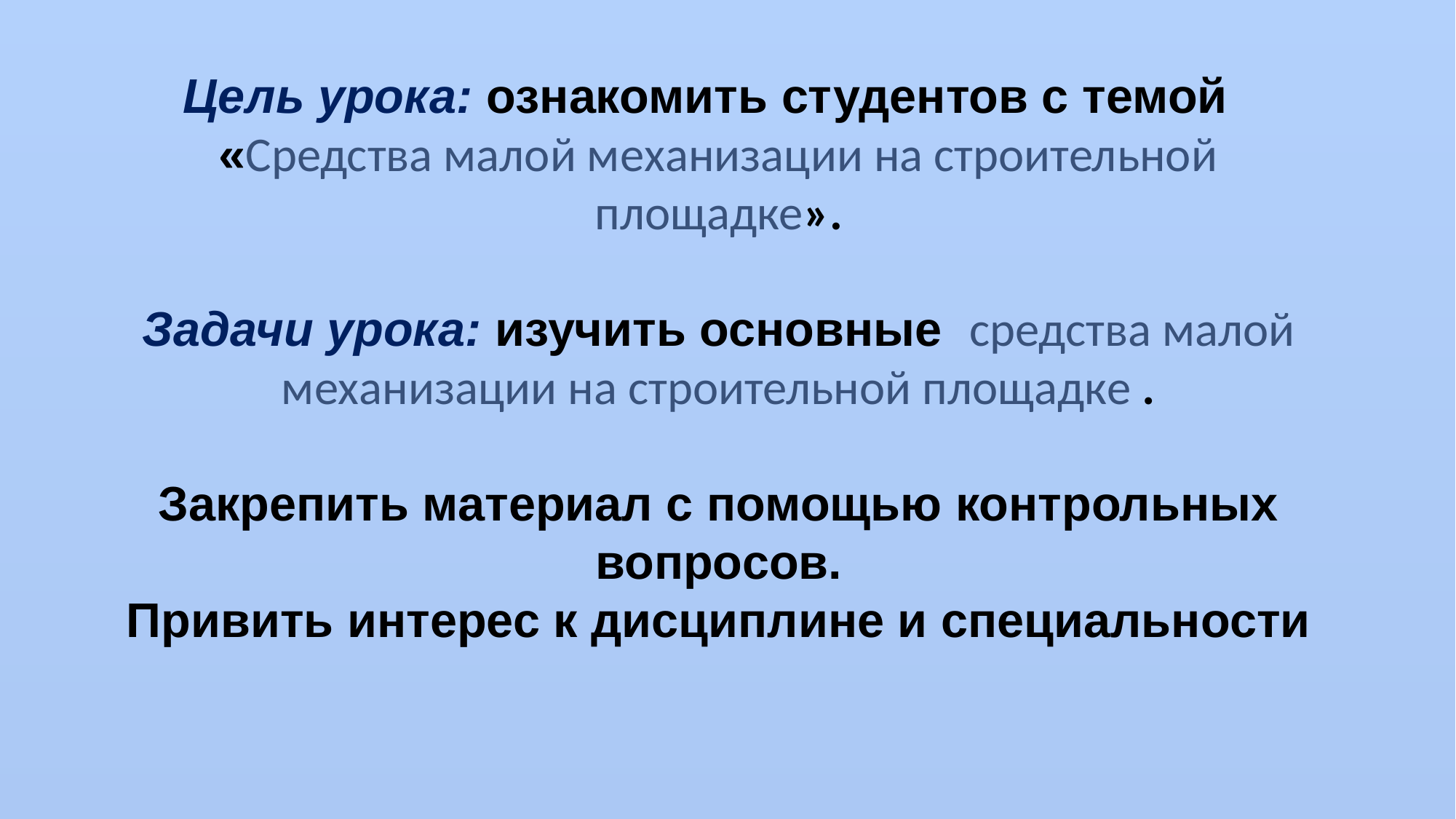

Цель урока: ознакомить студентов с темой   «Средства малой механизации на строительной площадке».
Задачи урока: изучить основные  средства малой механизации на строительной площадке .
Закрепить материал с помощью контрольных вопросов.
Привить интерес к дисциплине и специальности